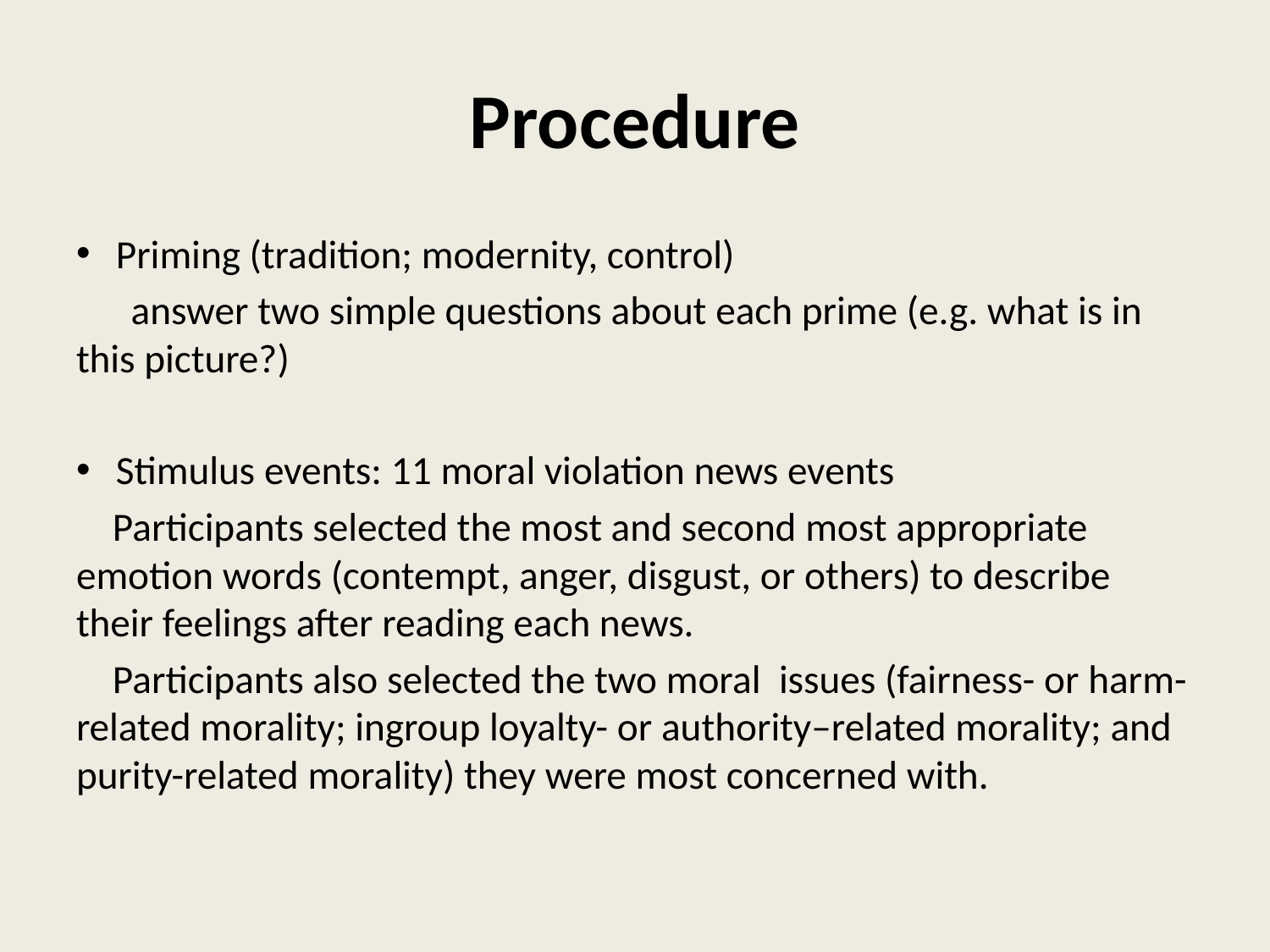

# Procedure
Priming (tradition; modernity, control)
      answer two simple questions about each prime (e.g. what is in this picture?)

Stimulus events: 11 moral violation news events
    Participants selected the most and second most appropriate emotion words (contempt, anger, disgust, or others) to describe their feelings after reading each news.
    Participants also selected the two moral  issues (fairness- or harm-related morality; ingroup loyalty- or authority–related morality; and purity-related morality) they were most concerned with.